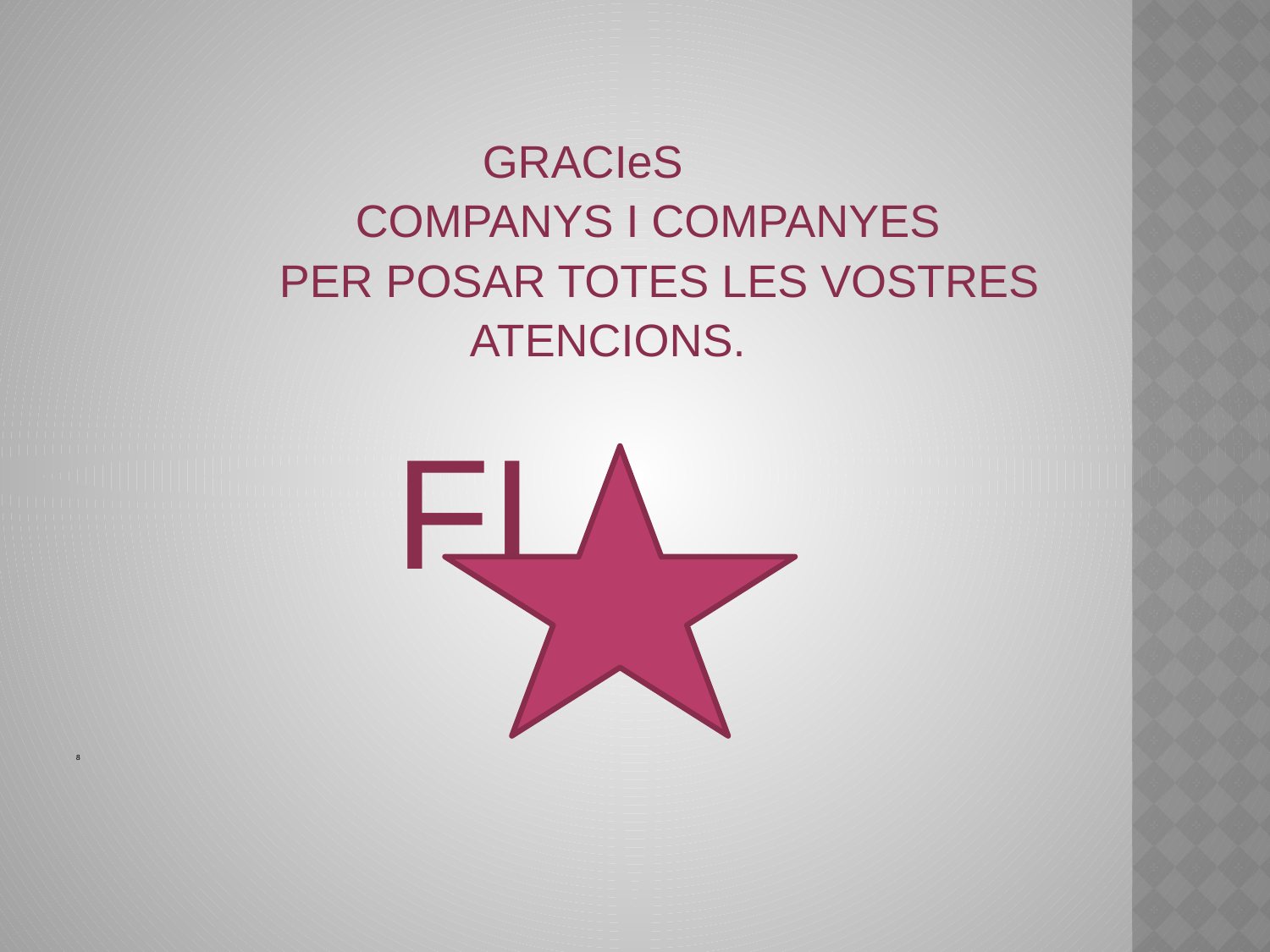

GRACIeS
                      COMPANYS I COMPANYES
                PER POSAR TOTES LES VOSTRES
                               ATENCIONS.

                             FI

8

# final